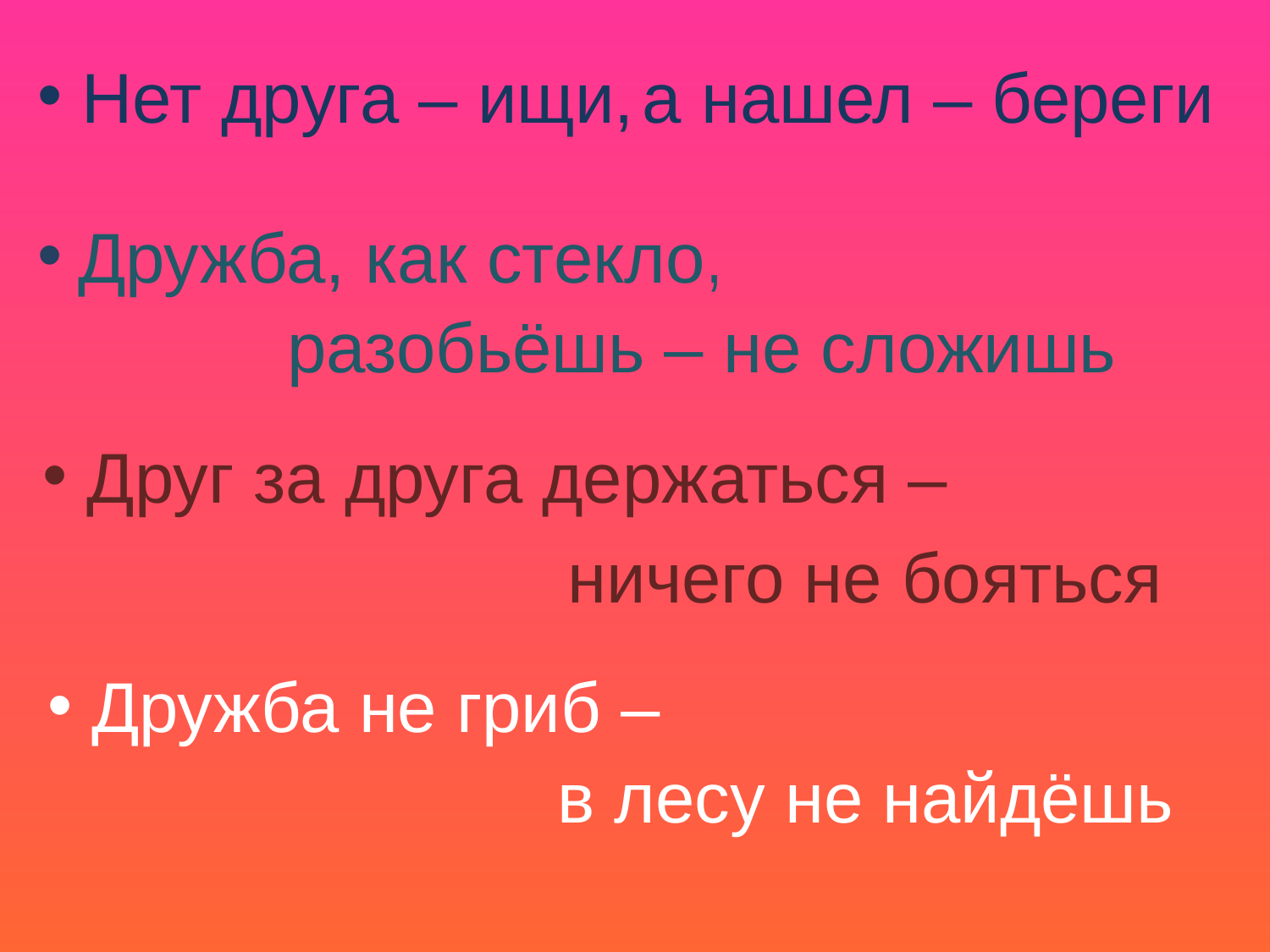

Нет друга – ищи,
а нашел – береги
 Дружба, как стекло,
разобьёшь – не сложишь
 Друг за друга держаться –
ничего не бояться
 Дружба не гриб –
в лесу не найдёшь